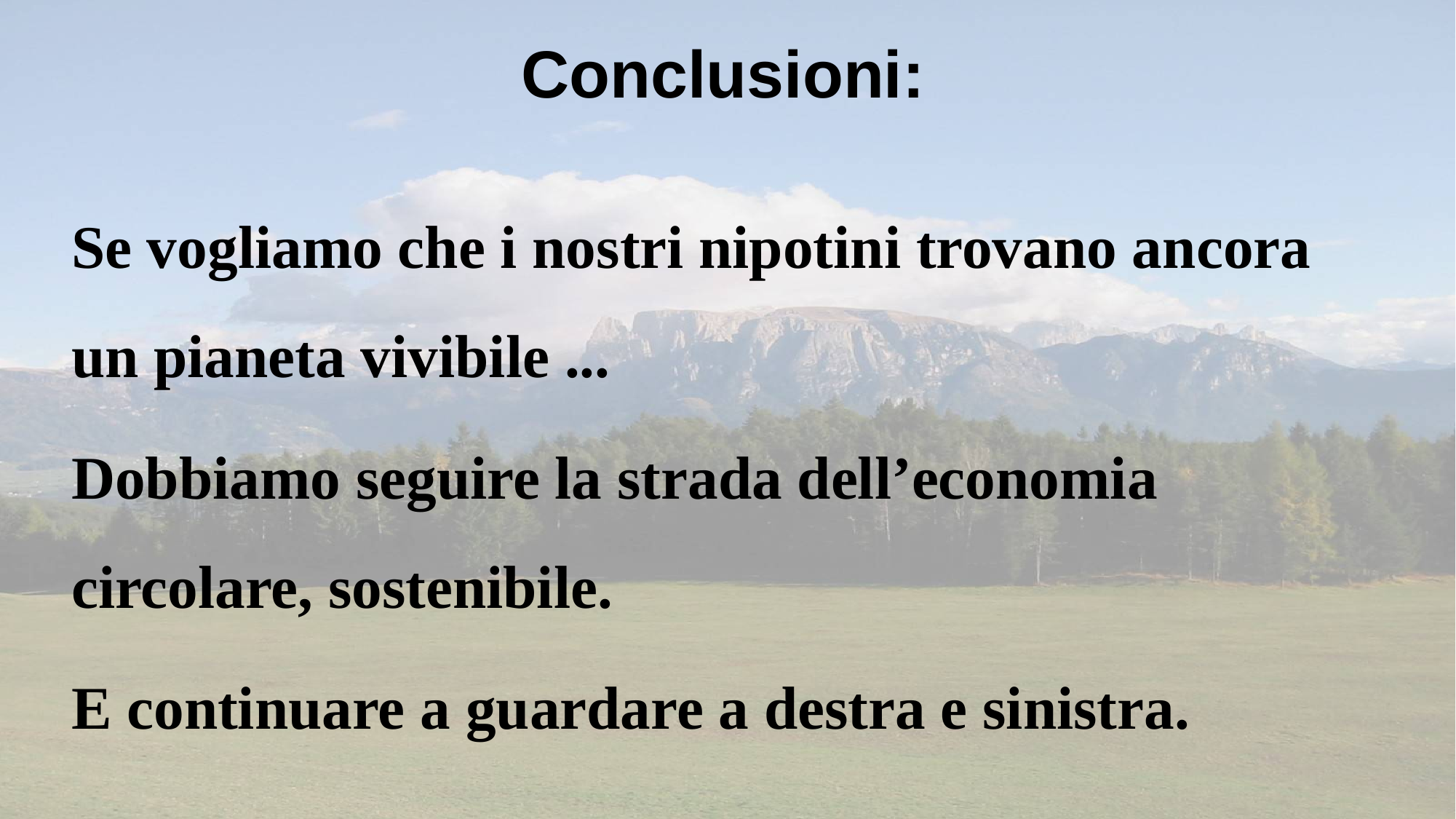

# Conclusioni:

Se vogliamo che i nostri nipotini trovano ancora un pianeta vivibile ...
Dobbiamo seguire la strada dell’economia circolare, sostenibile.
E continuare a guardare a destra e sinistra.